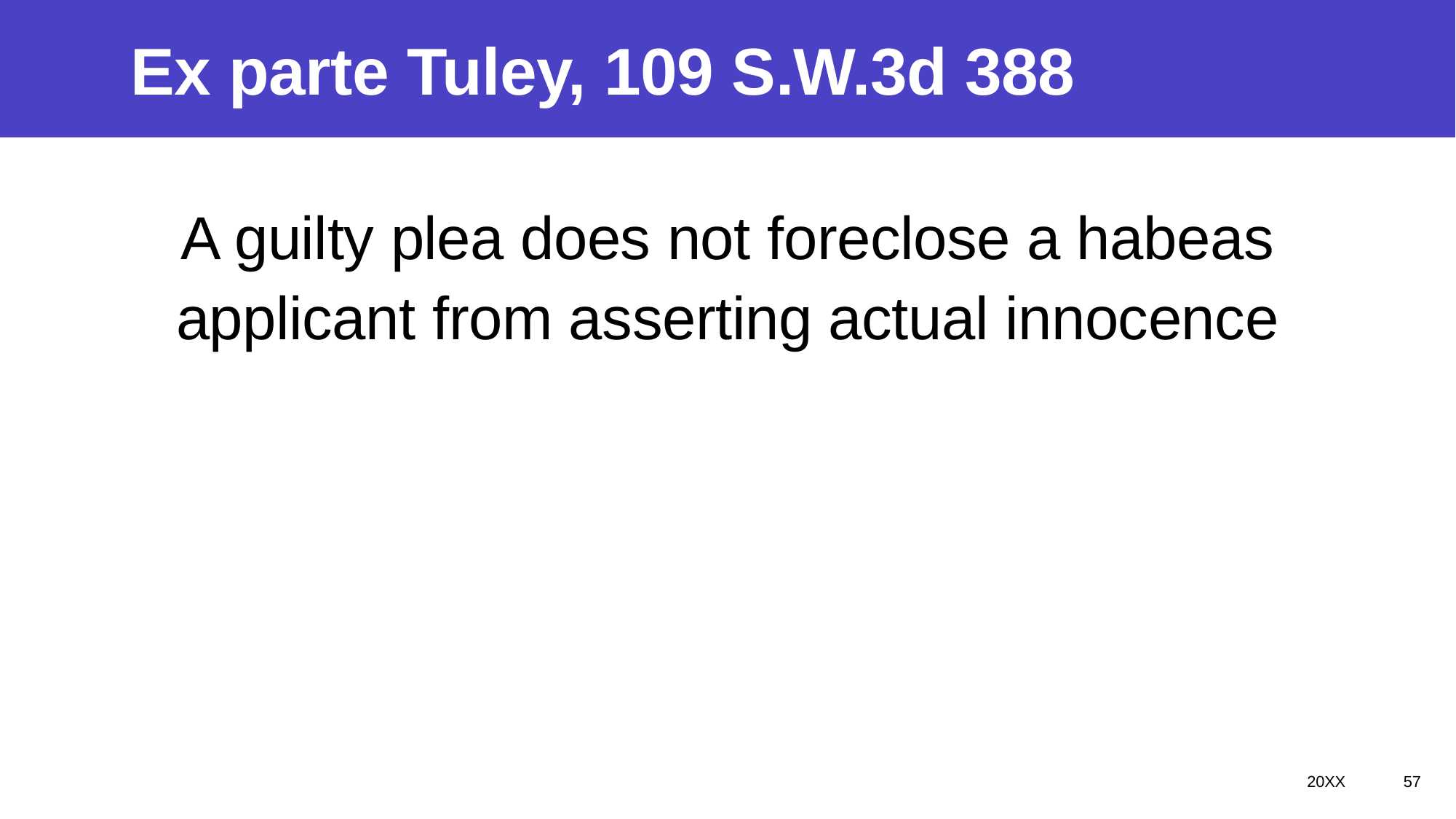

# Ex parte Tuley, 109 S.W.3d 388
A guilty plea does not foreclose a habeas applicant from asserting actual innocence
20XX
57